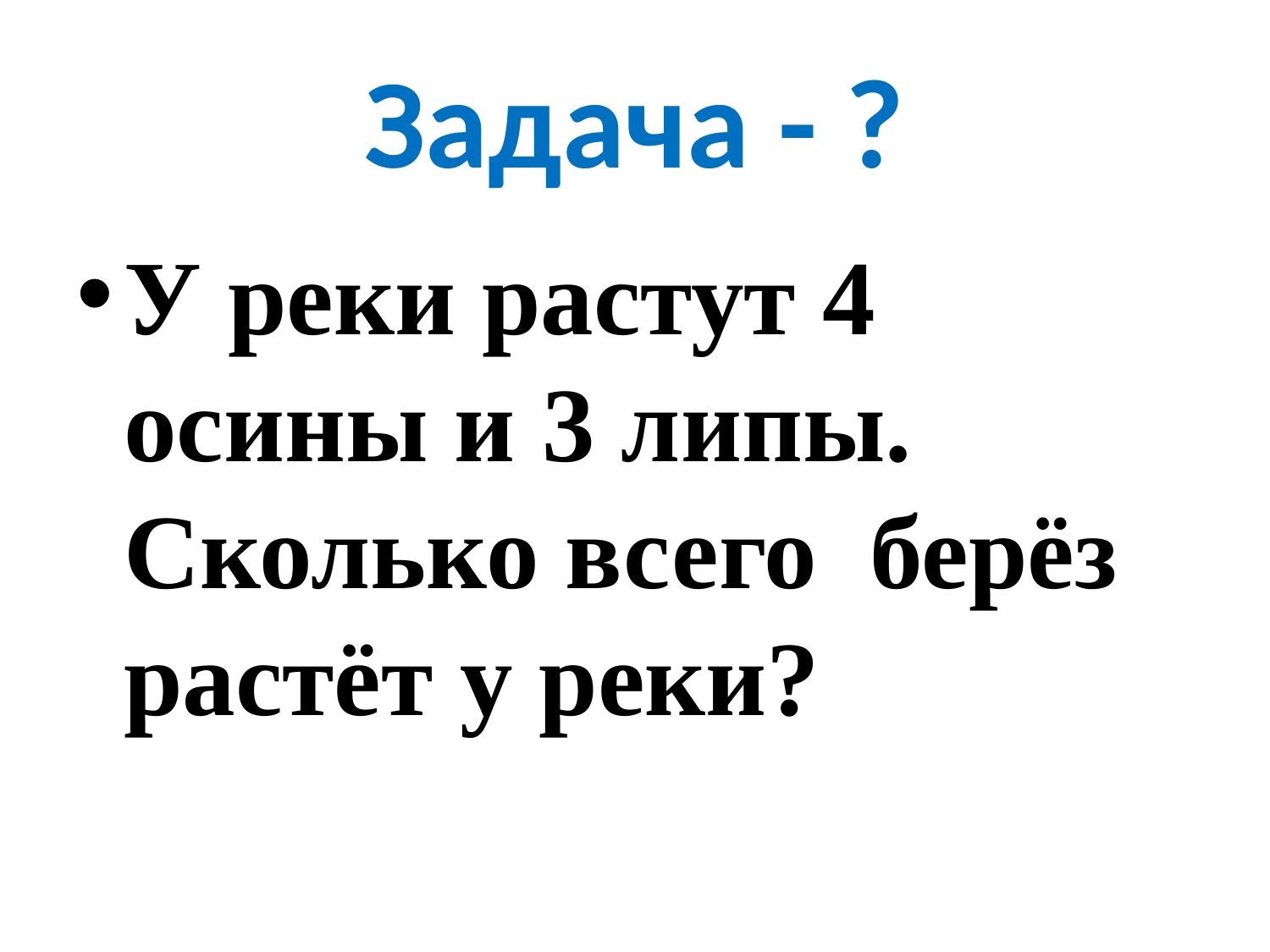

# Задача - ?
У реки растут 4 осины и 3 липы. Сколько всего  берёз растёт у реки?